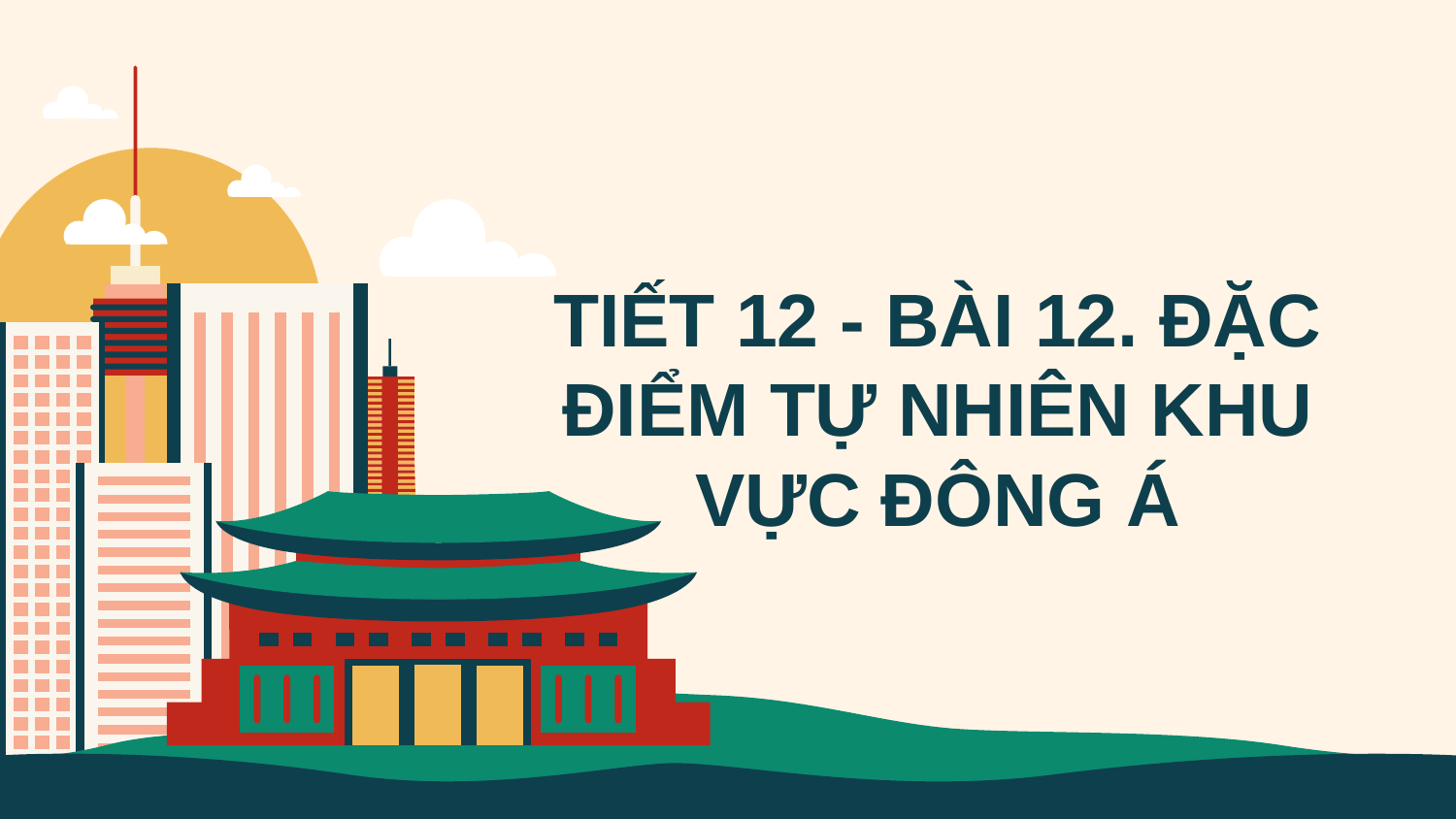

TIẾT 12 - BÀI 12. ĐẶC ĐIỂM TỰ NHIÊN KHU VỰC ĐÔNG Á